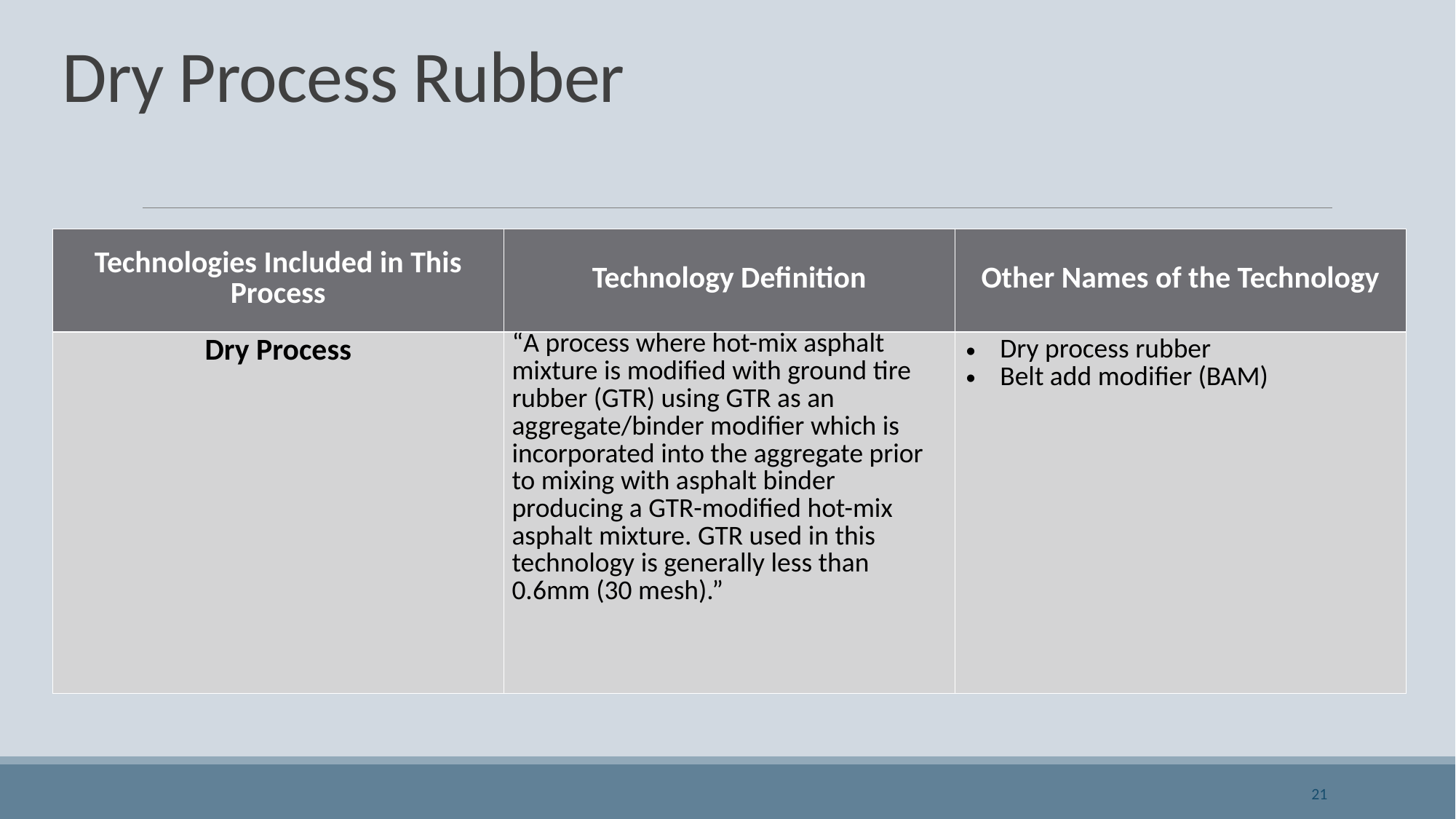

# Dry Process Rubber
| Technologies Included in This Process | Technology Definition | Other Names of the Technology |
| --- | --- | --- |
| Dry Process | “A process where hot-mix asphalt mixture is modified with ground tire rubber (GTR) using GTR as an aggregate/binder modifier which is incorporated into the aggregate prior to mixing with asphalt binder producing a GTR-modified hot-mix asphalt mixture. GTR used in this technology is generally less than 0.6mm (30 mesh).” | Dry process rubber Belt add modifier (BAM) |
21